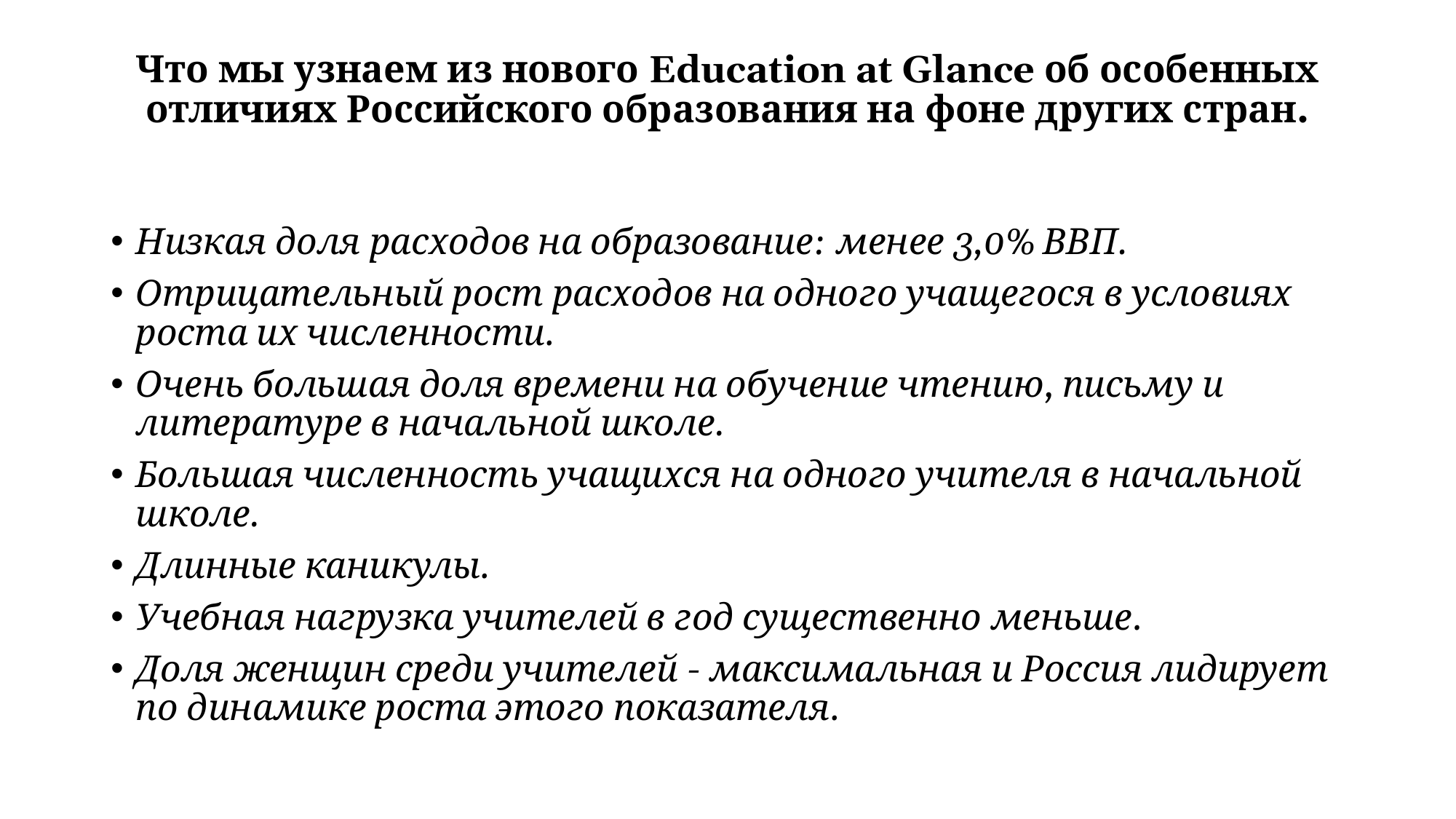

# Что мы узнаем из нового Education at Glance об особенных отличиях Российского образования на фоне других стран.
Низкая доля расходов на образование: менее 3,0% ВВП.
Отрицательный рост расходов на одного учащегося в условиях роста их численности.
Очень большая доля времени на обучение чтению, письму и литературе в начальной школе.
Большая численность учащихся на одного учителя в начальной школе.
Длинные каникулы.
Учебная нагрузка учителей в год существенно меньше.
Доля женщин среди учителей - максимальная и Россия лидирует по динамике роста этого показателя.